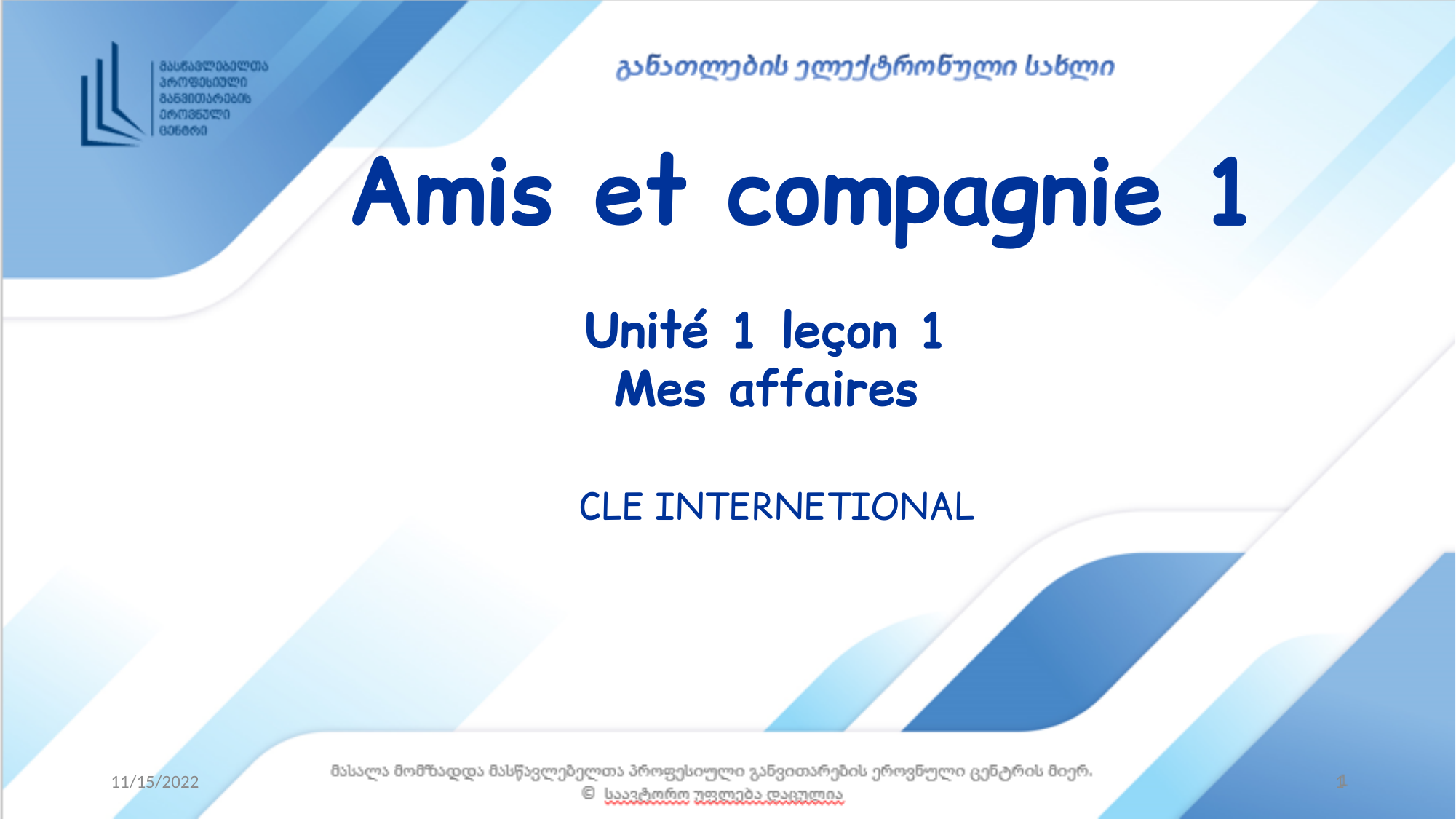

# Amis et compagnie 1
Unité 1 leçon 1
Mes affaires
CLE INTERNETIONAL
11/15/2022
1